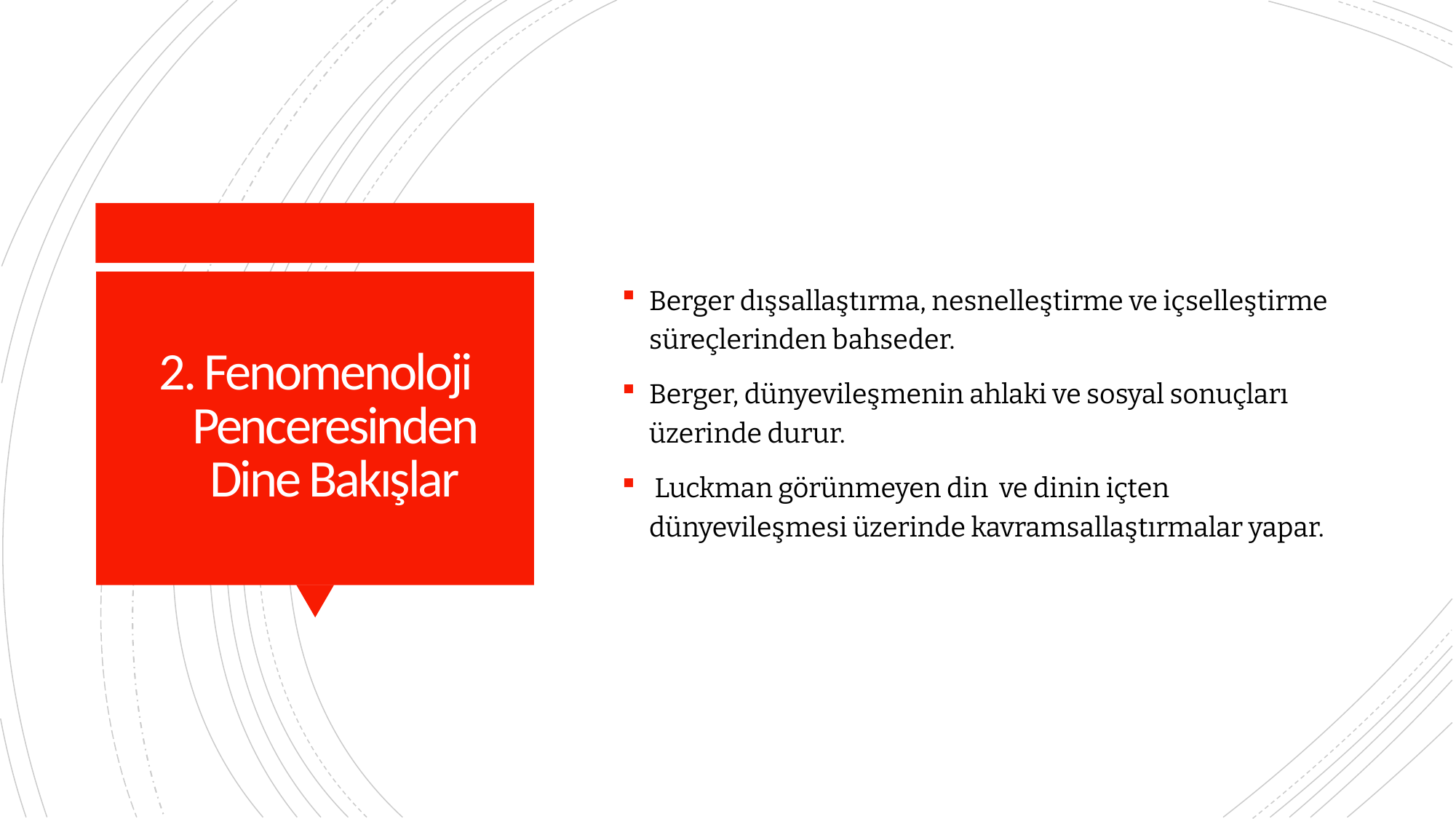

Berger dışsallaştırma, nesnelleştirme ve içselleştirme  süreçlerinden bahseder.
Berger, dünyevileşmenin ahlaki ve sosyal sonuçları üzerinde durur.
 Luckman görünmeyen din  ve dinin içten dünyevileşmesi üzerinde kavramsallaştırmalar yapar.
# 2. Fenomenoloji Penceresinden Dine Bakışlar